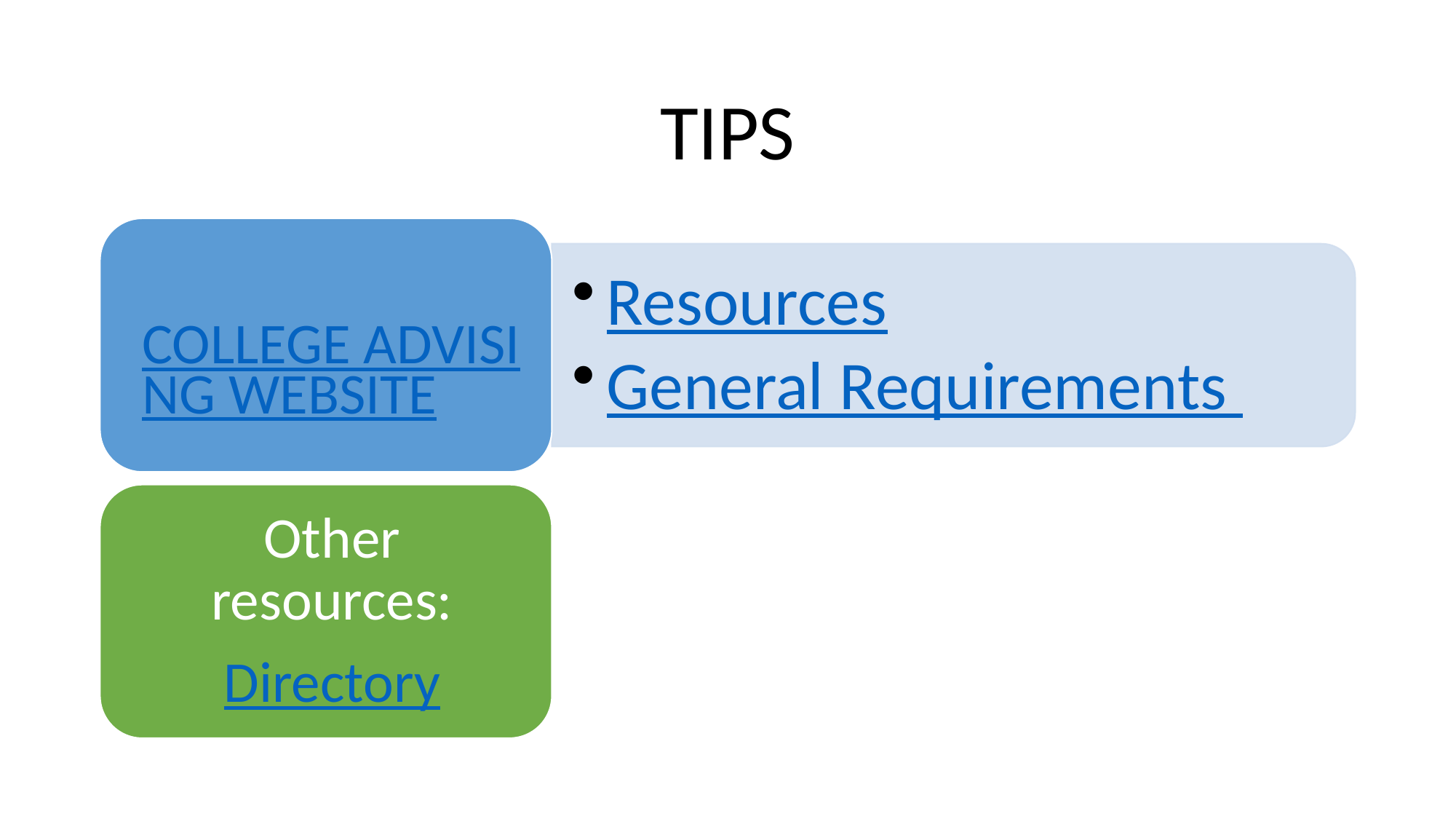

# TIPS
Resources
General Requirements
COLLEGE ADVISING WEBSITE
Other resources:
Directory